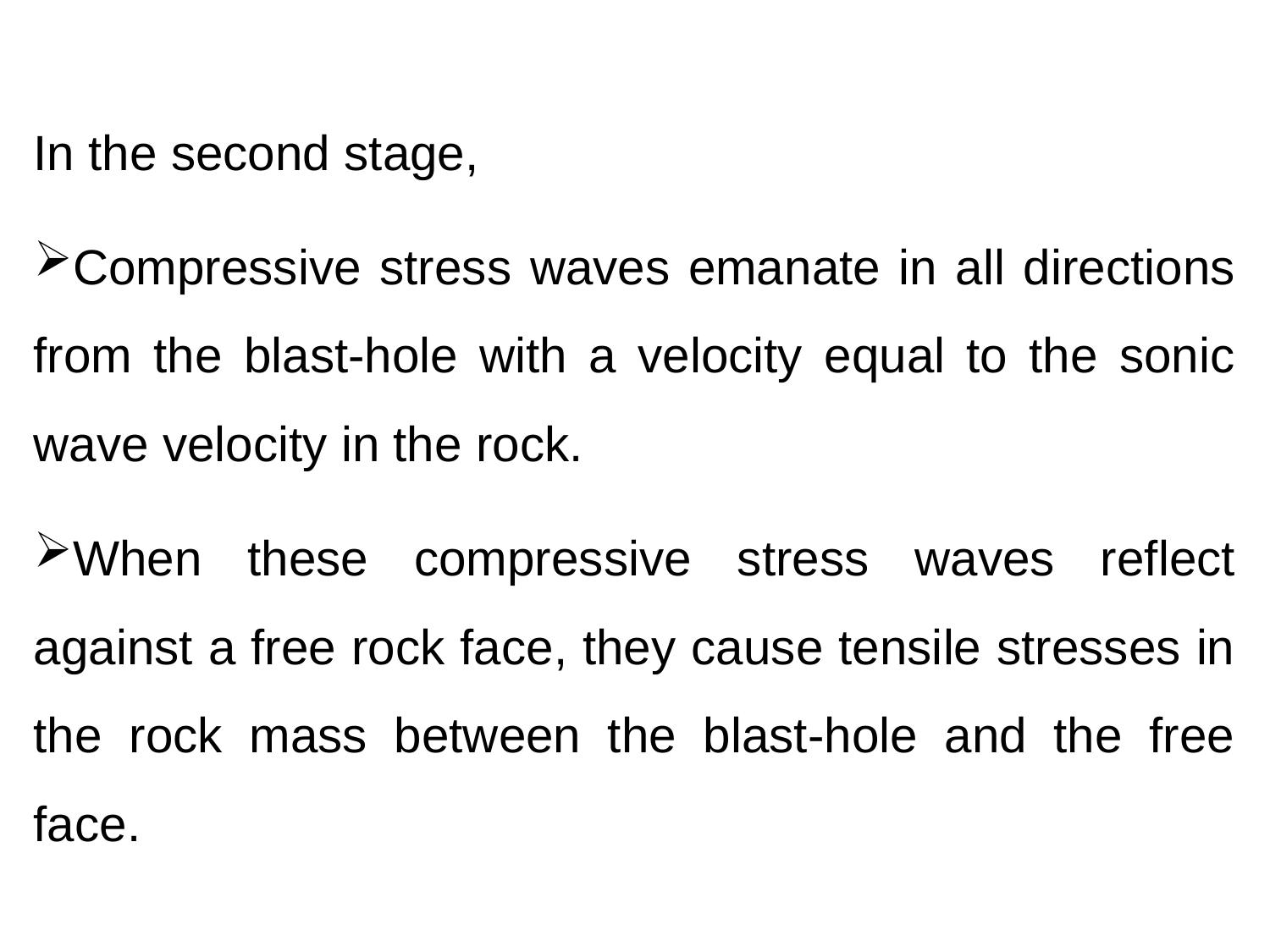

In the second stage,
Compressive stress waves emanate in all directions from the blast-hole with a velocity equal to the sonic wave velocity in the rock.
When these compressive stress waves reflect against a free rock face, they cause tensile stresses in the rock mass between the blast-hole and the free face.